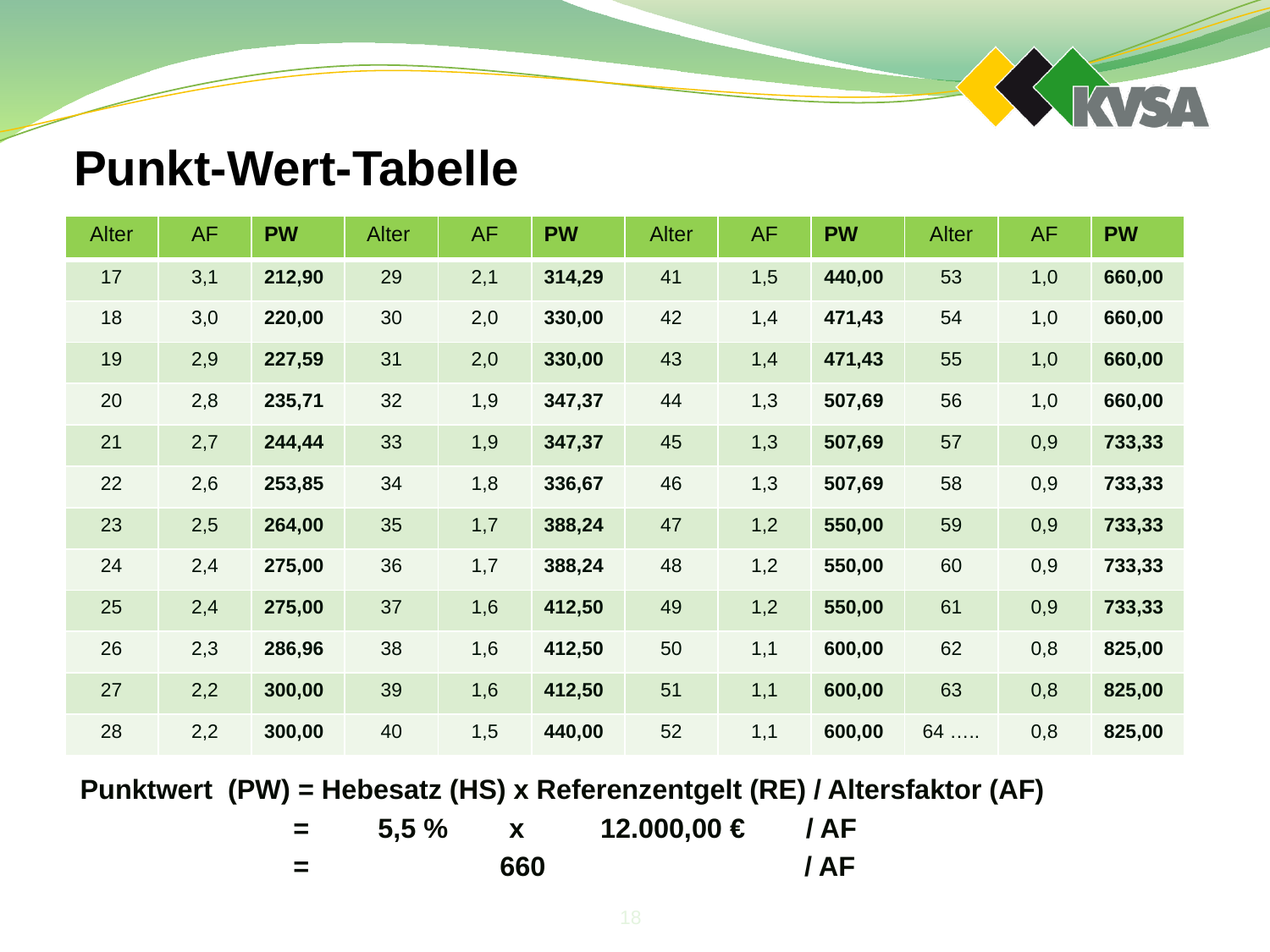

# Punkt-Wert-Tabelle

Punktwert  (PW) = Hebesatz (HS) x Referenzentgelt (RE) / Altersfaktor (AF)
                            =         5,5 %        x          12.000,00 €        / AF
                            =                         660                                  / AF
| Alter | AF | PW | Alter | AF | PW | Alter | AF | PW | Alter | AF | PW |
| --- | --- | --- | --- | --- | --- | --- | --- | --- | --- | --- | --- |
| 17 | 3,1 | 212,90 | 29 | 2,1 | 314,29 | 41 | 1,5 | 440,00 | 53 | 1,0 | 660,00 |
| 18 | 3,0 | 220,00 | 30 | 2,0 | 330,00 | 42 | 1,4 | 471,43 | 54 | 1,0 | 660,00 |
| 19 | 2,9 | 227,59 | 31 | 2,0 | 330,00 | 43 | 1,4 | 471,43 | 55 | 1,0 | 660,00 |
| 20 | 2,8 | 235,71 | 32 | 1,9 | 347,37 | 44 | 1,3 | 507,69 | 56 | 1,0 | 660,00 |
| 21 | 2,7 | 244,44 | 33 | 1,9 | 347,37 | 45 | 1,3 | 507,69 | 57 | 0,9 | 733,33 |
| 22 | 2,6 | 253,85 | 34 | 1,8 | 336,67 | 46 | 1,3 | 507,69 | 58 | 0,9 | 733,33 |
| 23 | 2,5 | 264,00 | 35 | 1,7 | 388,24 | 47 | 1,2 | 550,00 | 59 | 0,9 | 733,33 |
| 24 | 2,4 | 275,00 | 36 | 1,7 | 388,24 | 48 | 1,2 | 550,00 | 60 | 0,9 | 733,33 |
| 25 | 2,4 | 275,00 | 37 | 1,6 | 412,50 | 49 | 1,2 | 550,00 | 61 | 0,9 | 733,33 |
| 26 | 2,3 | 286,96 | 38 | 1,6 | 412,50 | 50 | 1,1 | 600,00 | 62 | 0,8 | 825,00 |
| 27 | 2,2 | 300,00 | 39 | 1,6 | 412,50 | 51 | 1,1 | 600,00 | 63 | 0,8 | 825,00 |
| 28 | 2,2 | 300,00 | 40 | 1,5 | 440,00 | 52 | 1,1 | 600,00 | 64 ….. | 0,8 | 825,00 |